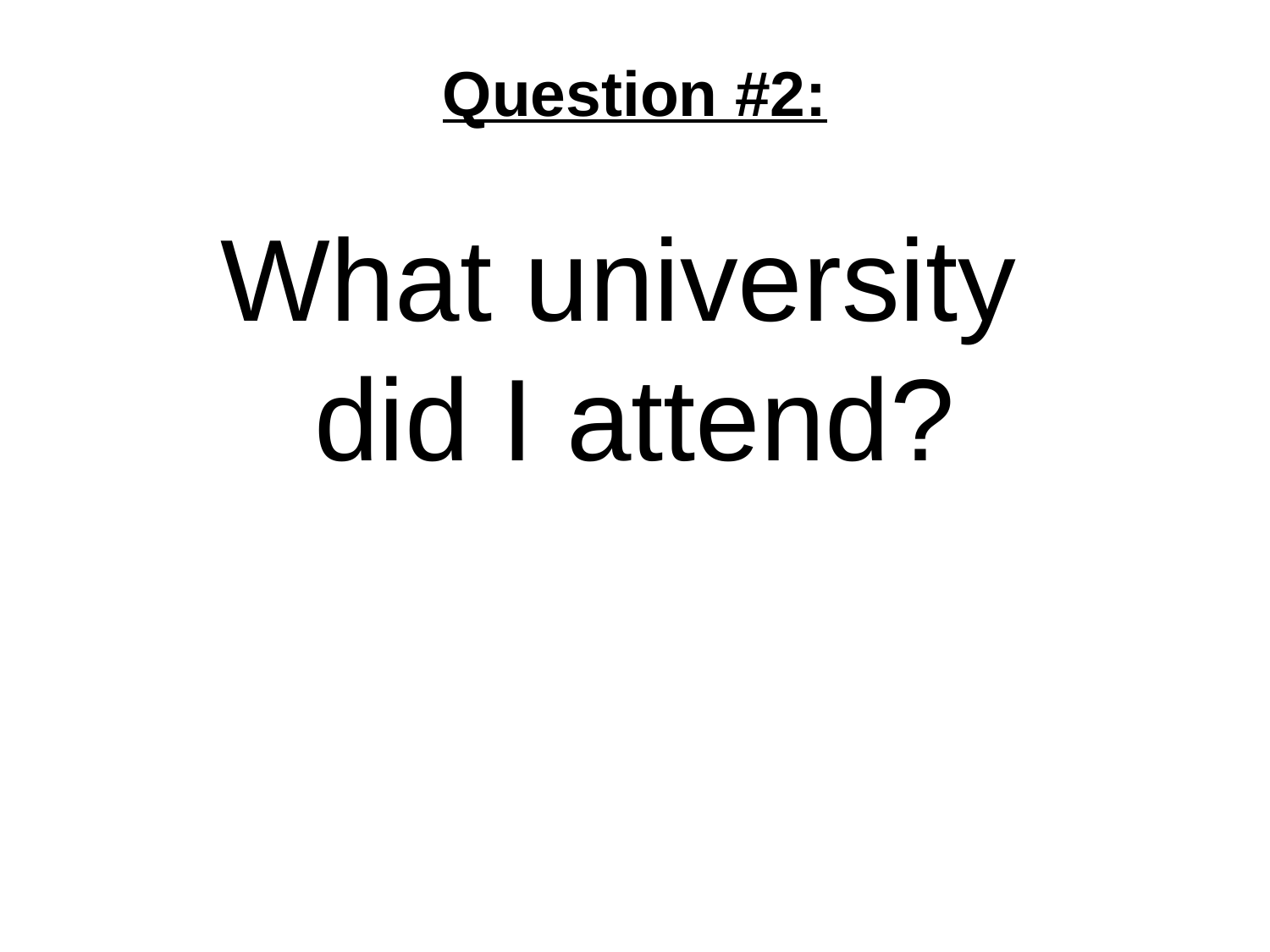

Question #2:

What university
did I attend?